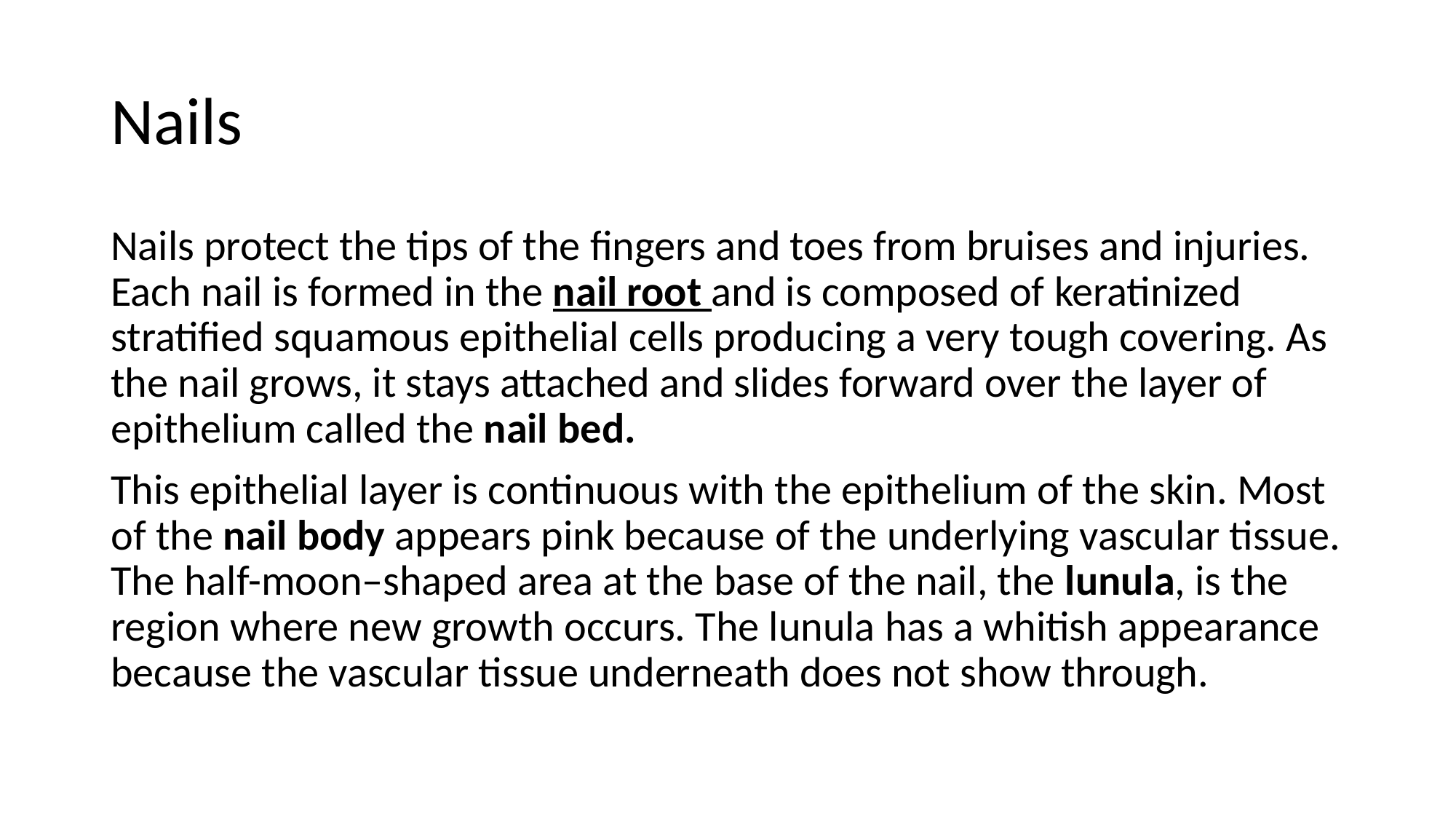

# Nails
Nails protect the tips of the fingers and toes from bruises and injuries. Each nail is formed in the nail root and is composed of keratinized stratified squamous epithelial cells producing a very tough covering. As the nail grows, it stays attached and slides forward over the layer of epithelium called the nail bed.
This epithelial layer is continuous with the epithelium of the skin. Most of the nail body appears pink because of the underlying vascular tissue. The half-moon–shaped area at the base of the nail, the lunula, is the region where new growth occurs. The lunula has a whitish appearance because the vascular tissue underneath does not show through.